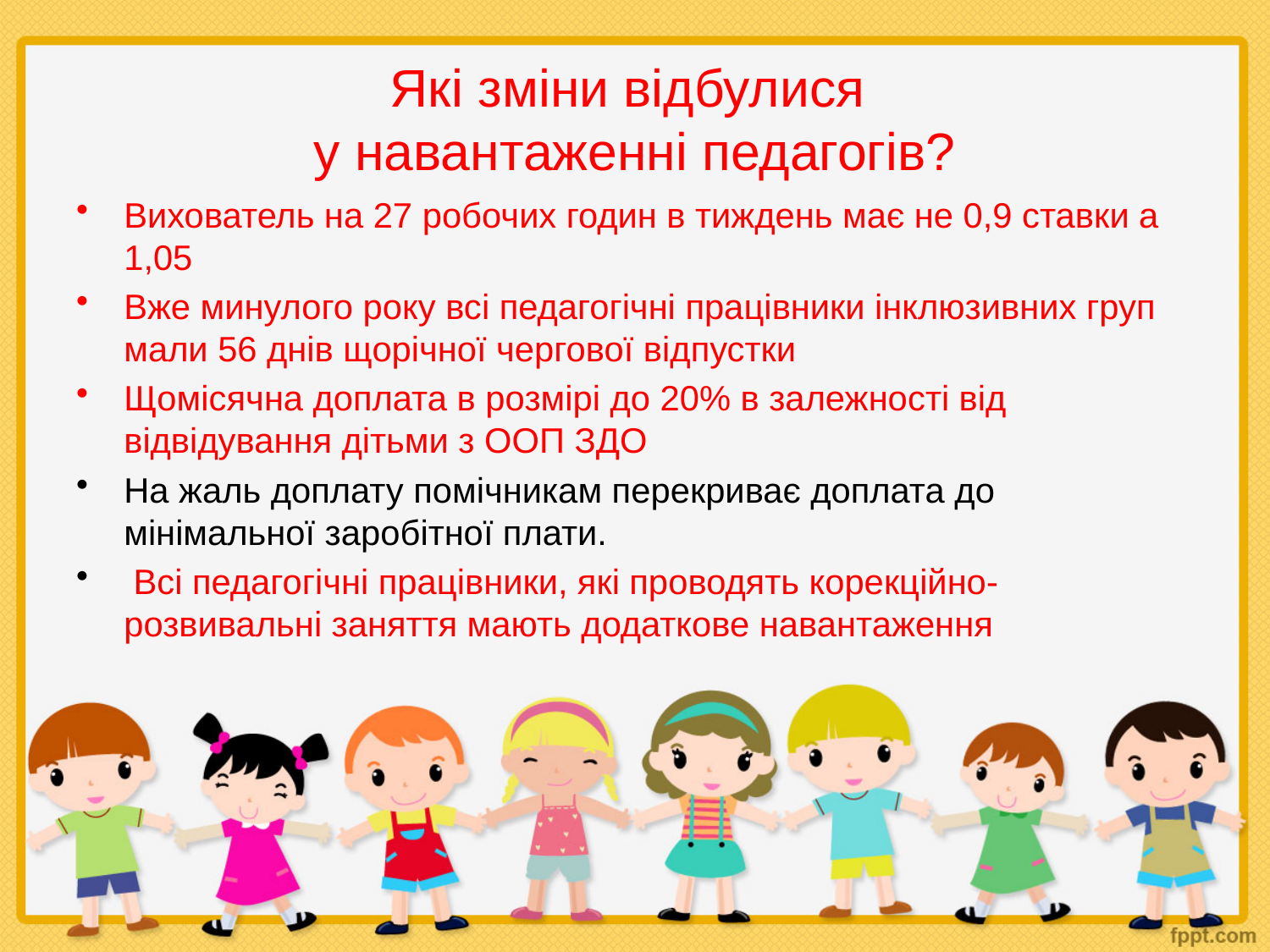

# Які зміни відбулися у навантаженні педагогів?
Вихователь на 27 робочих годин в тиждень має не 0,9 ставки а 1,05
Вже минулого року всі педагогічні працівники інклюзивних груп мали 56 днів щорічної чергової відпустки
Щомісячна доплата в розмірі до 20% в залежності від відвідування дітьми з ООП ЗДО
На жаль доплату помічникам перекриває доплата до мінімальної заробітної плати.
 Всі педагогічні працівники, які проводять корекційно-розвивальні заняття мають додаткове навантаження